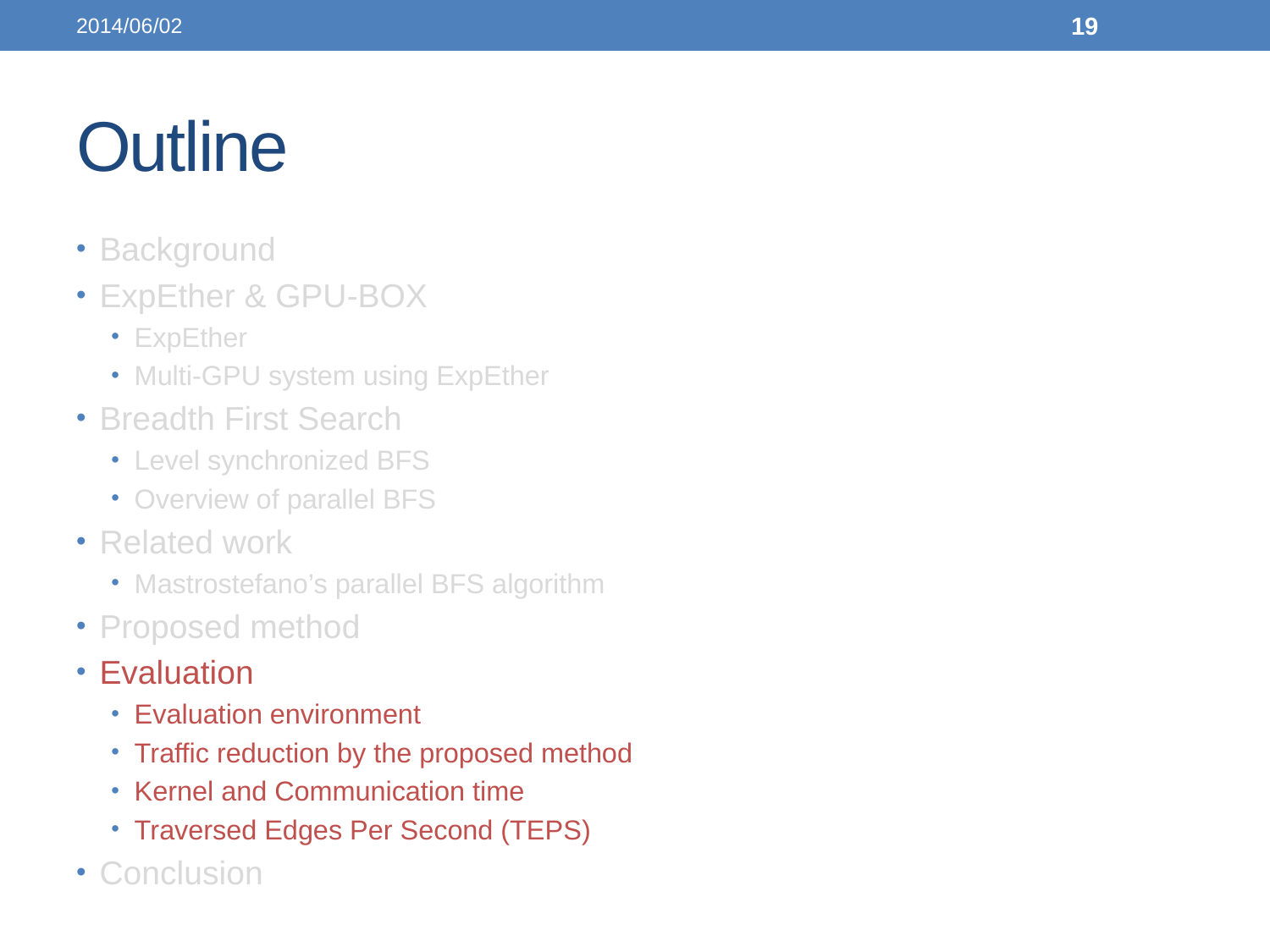

2014/06/02
19
# Outline
Background
ExpEther & GPU-BOX
ExpEther
Multi-GPU system using ExpEther
Breadth First Search
Level synchronized BFS
Overview of parallel BFS
Related work
Mastrostefano’s parallel BFS algorithm
Proposed method
Evaluation
Evaluation environment
Traffic reduction by the proposed method
Kernel and Communication time
Traversed Edges Per Second (TEPS)
Conclusion